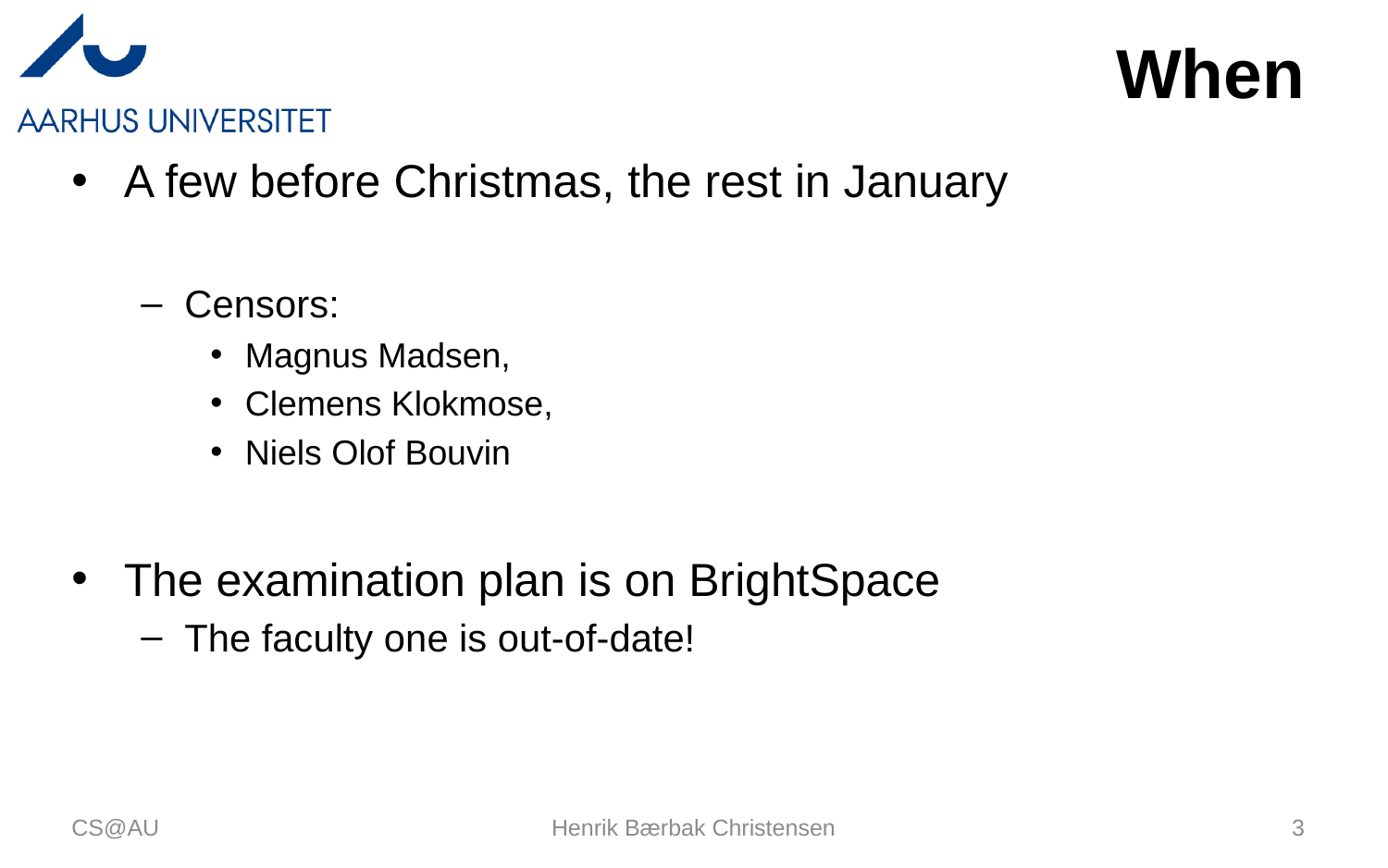

# When
A few before Christmas, the rest in January

Censors:
Magnus Madsen,
Clemens Klokmose,
Niels Olof Bouvin

The examination plan is on BrightSpace
The faculty one is out-of-date!
CS@AU
Henrik Bærbak Christensen
3